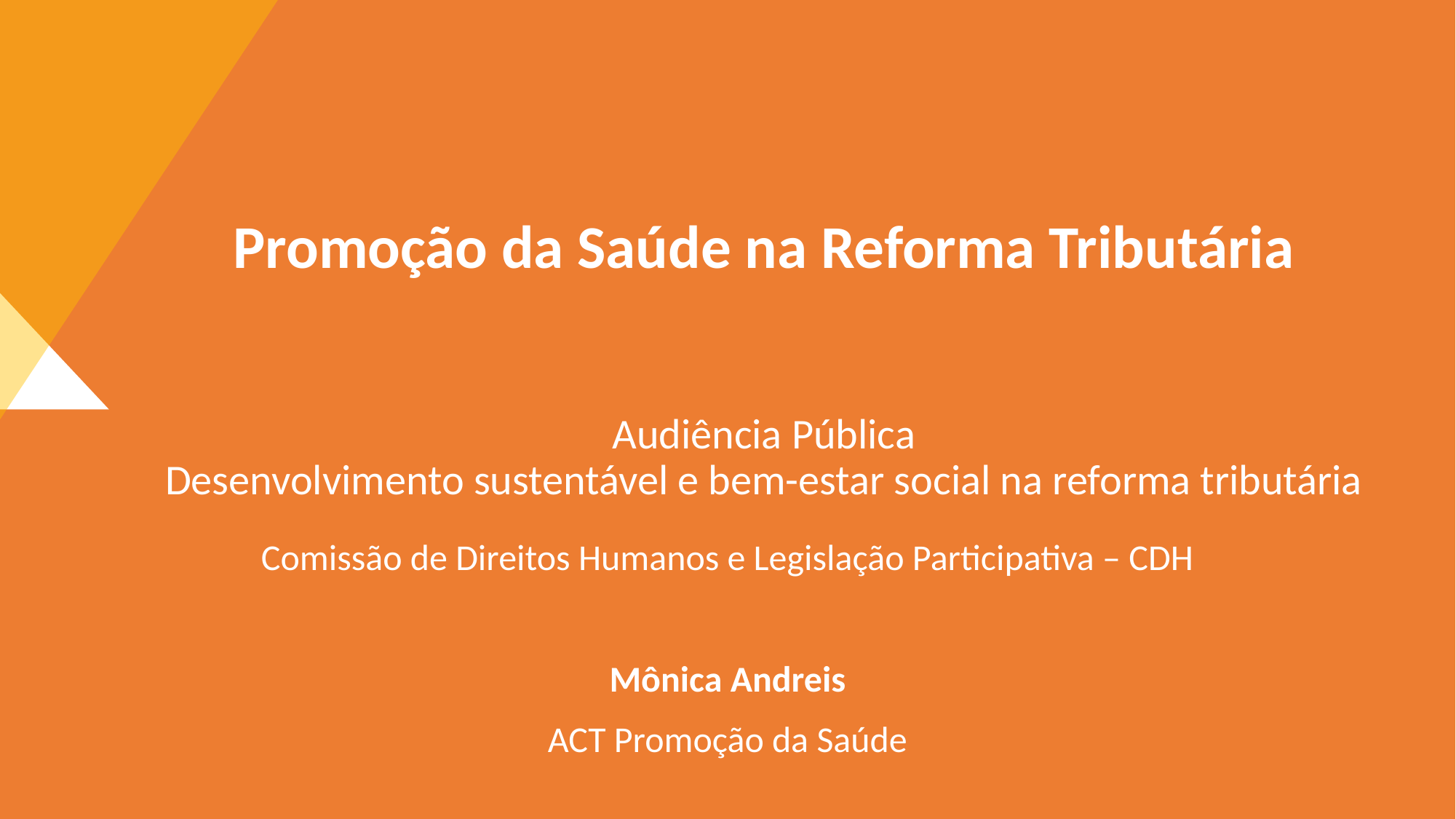

Promoção da Saúde na Reforma Tributária

Audiência Pública
Desenvolvimento sustentável e bem-estar social na reforma tributária

Comissão de Direitos Humanos e Legislação Participativa – CDH

Mônica Andreis
ACT Promoção da Saúde